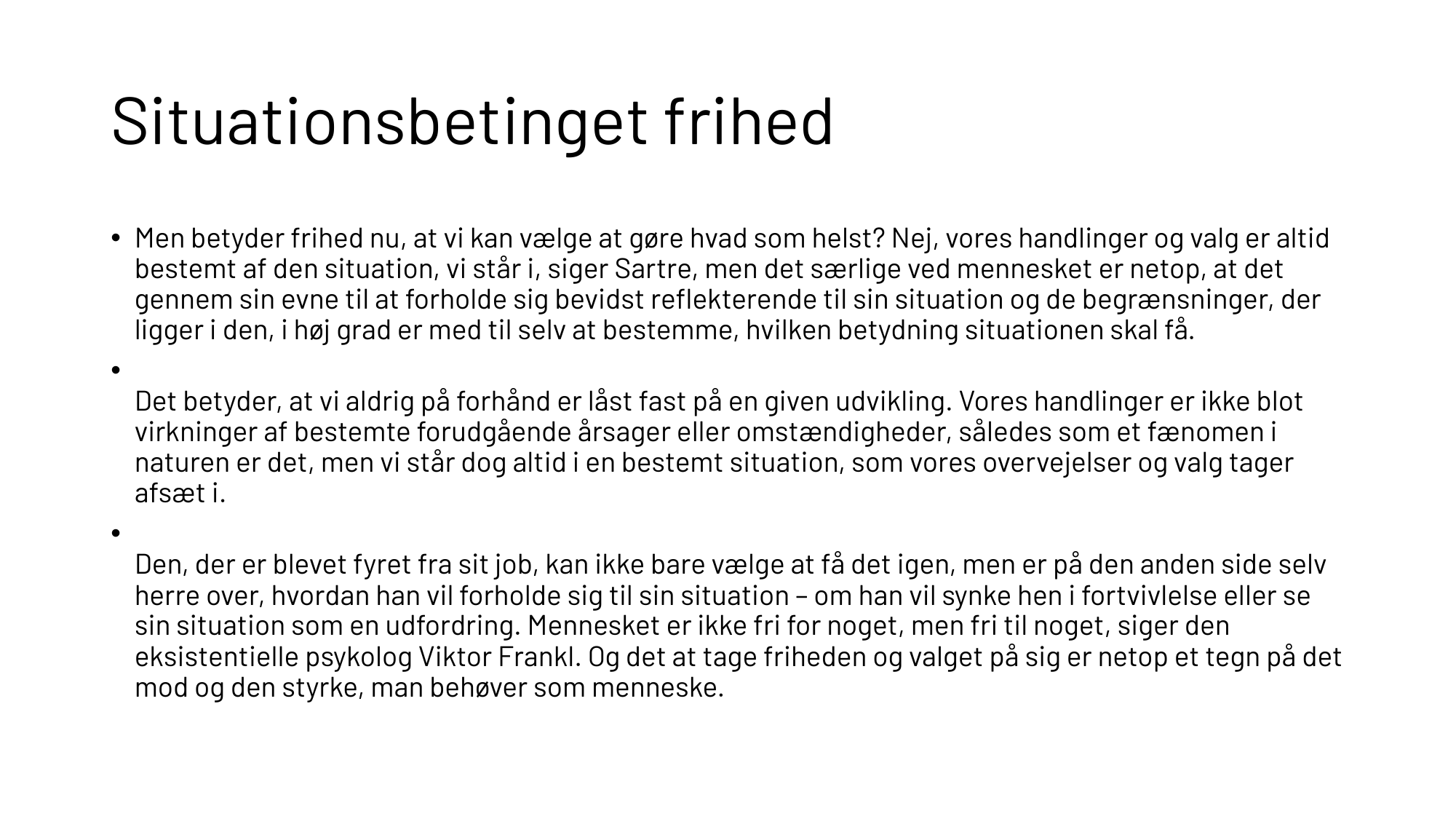

# Situationsbetinget frihed
Men betyder frihed nu, at vi kan vælge at gøre hvad som helst? Nej, vores handlinger og valg er altid bestemt af den situation, vi står i, siger Sartre, men det særlige ved mennesket er netop, at det gennem sin evne til at forholde sig bevidst reflekterende til sin situation og de begrænsninger, der ligger i den, i høj grad er med til selv at bestemme, hvilken betydning situationen skal få.
Det betyder, at vi aldrig på forhånd er låst fast på en given udvikling. Vores handlinger er ikke blot virkninger af bestemte forudgående årsager eller omstændigheder, således som et fænomen i naturen er det, men vi står dog altid i en bestemt situation, som vores overvejelser og valg tager afsæt i.
Den, der er blevet fyret fra sit job, kan ikke bare vælge at få det igen, men er på den anden side selv herre over, hvordan han vil forholde sig til sin situation – om han vil synke hen i fortvivlelse eller se sin situation som en udfordring. Mennesket er ikke fri for noget, men fri til noget, siger den eksistentielle psykolog Viktor Frankl. Og det at tage friheden og valget på sig er netop et tegn på det mod og den styrke, man behøver som menneske.